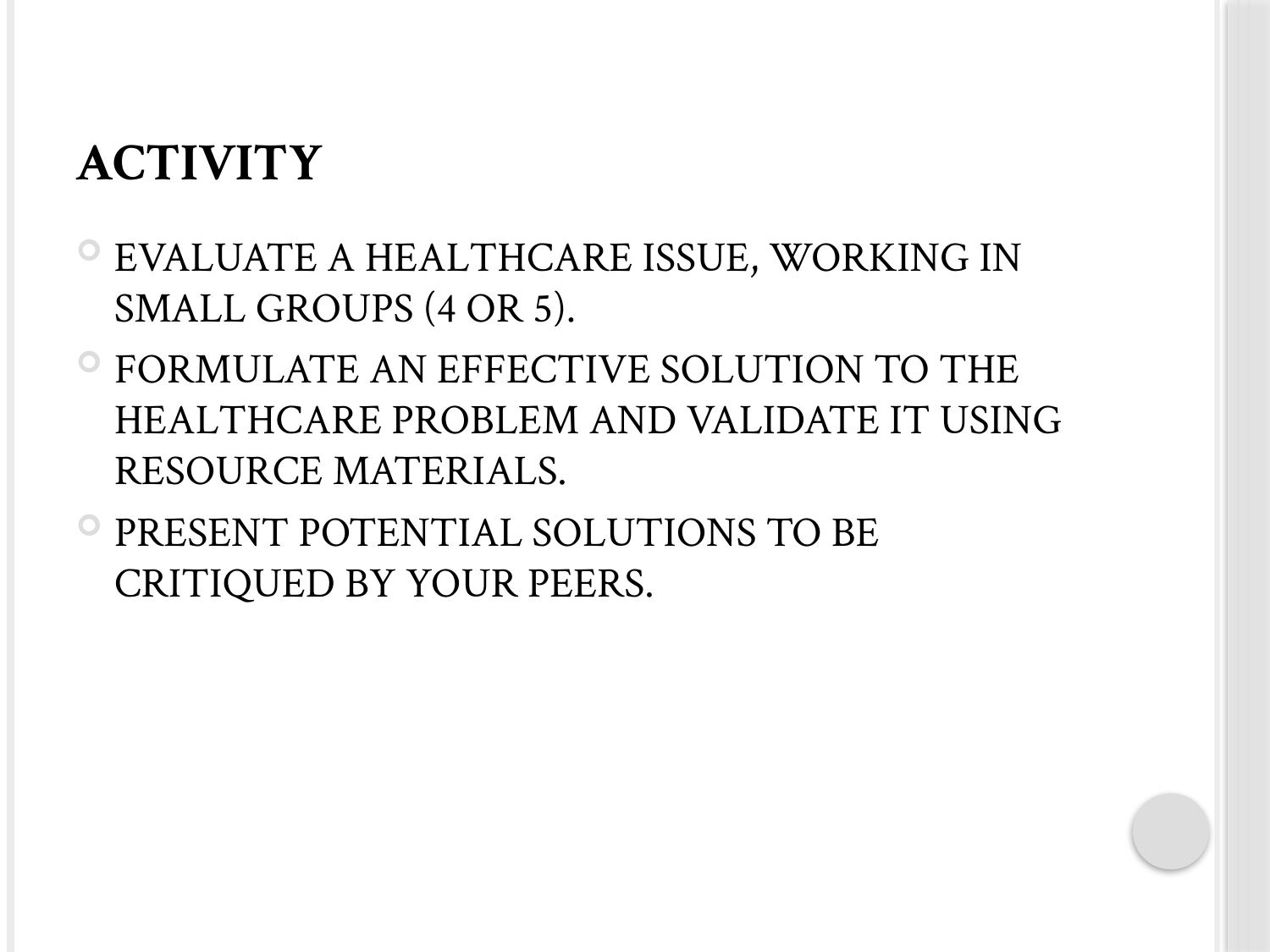

# Activity
Evaluate a healthcare issue, working in small groups (4 or 5).
Formulate an effective solution to the healthcare problem and validate it using resource materials.
Present potential solutions to be critiqued by your peers.